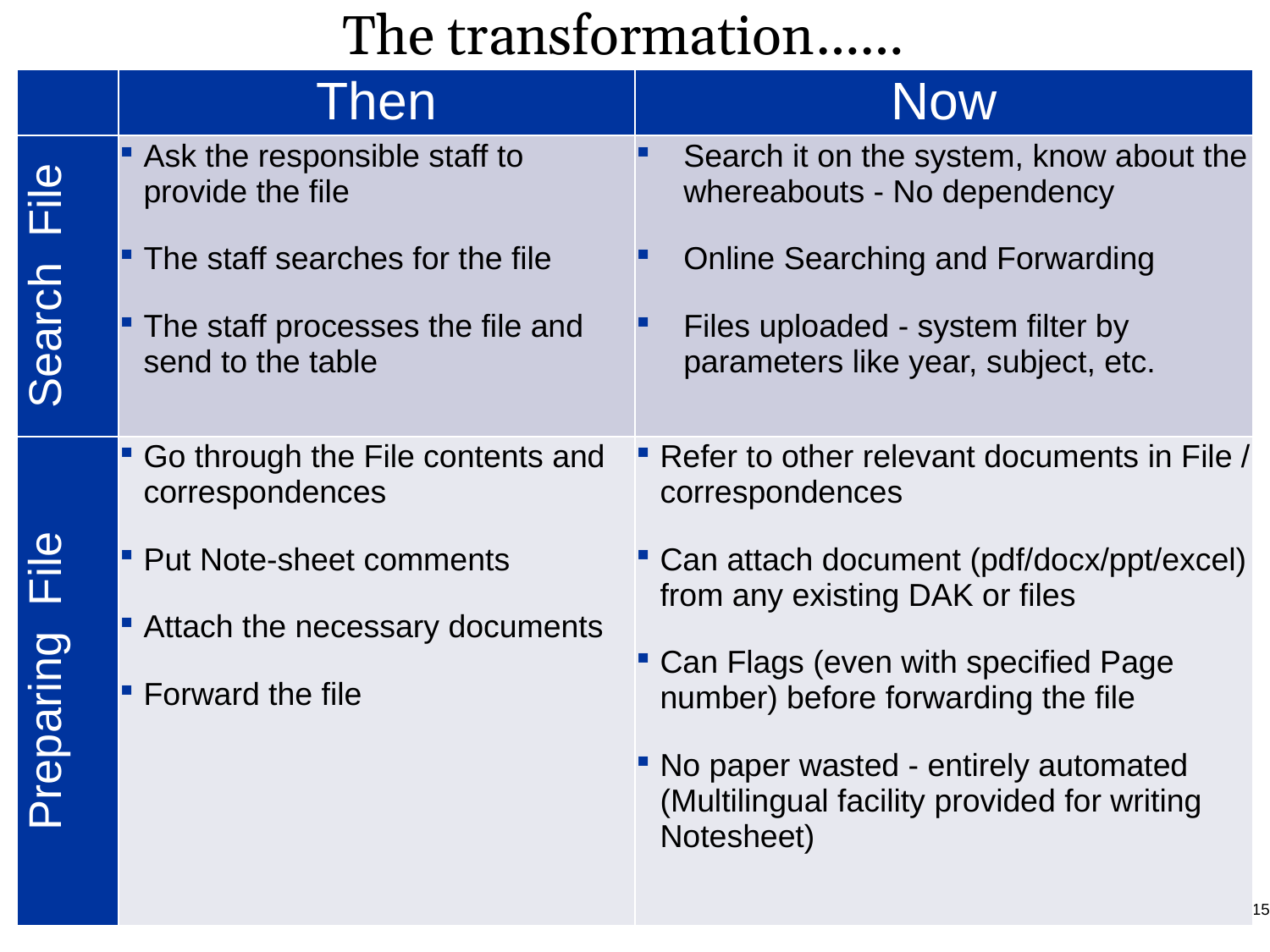

The transformation……
|  | Then | Now |
| --- | --- | --- |
| Search File | Ask the responsible staff to provide the file The staff searches for the file The staff processes the file and send to the table | Search it on the system, know about the whereabouts - No dependency Online Searching and Forwarding Files uploaded - system filter by parameters like year, subject, etc. |
| Preparing File | Go through the File contents and correspondences Put Note-sheet comments Attach the necessary documents Forward the file | Refer to other relevant documents in File / correspondences Can attach document (pdf/docx/ppt/excel) from any existing DAK or files Can Flags (even with specified Page number) before forwarding the file No paper wasted - entirely automated (Multilingual facility provided for writing Notesheet) |
Slide 15